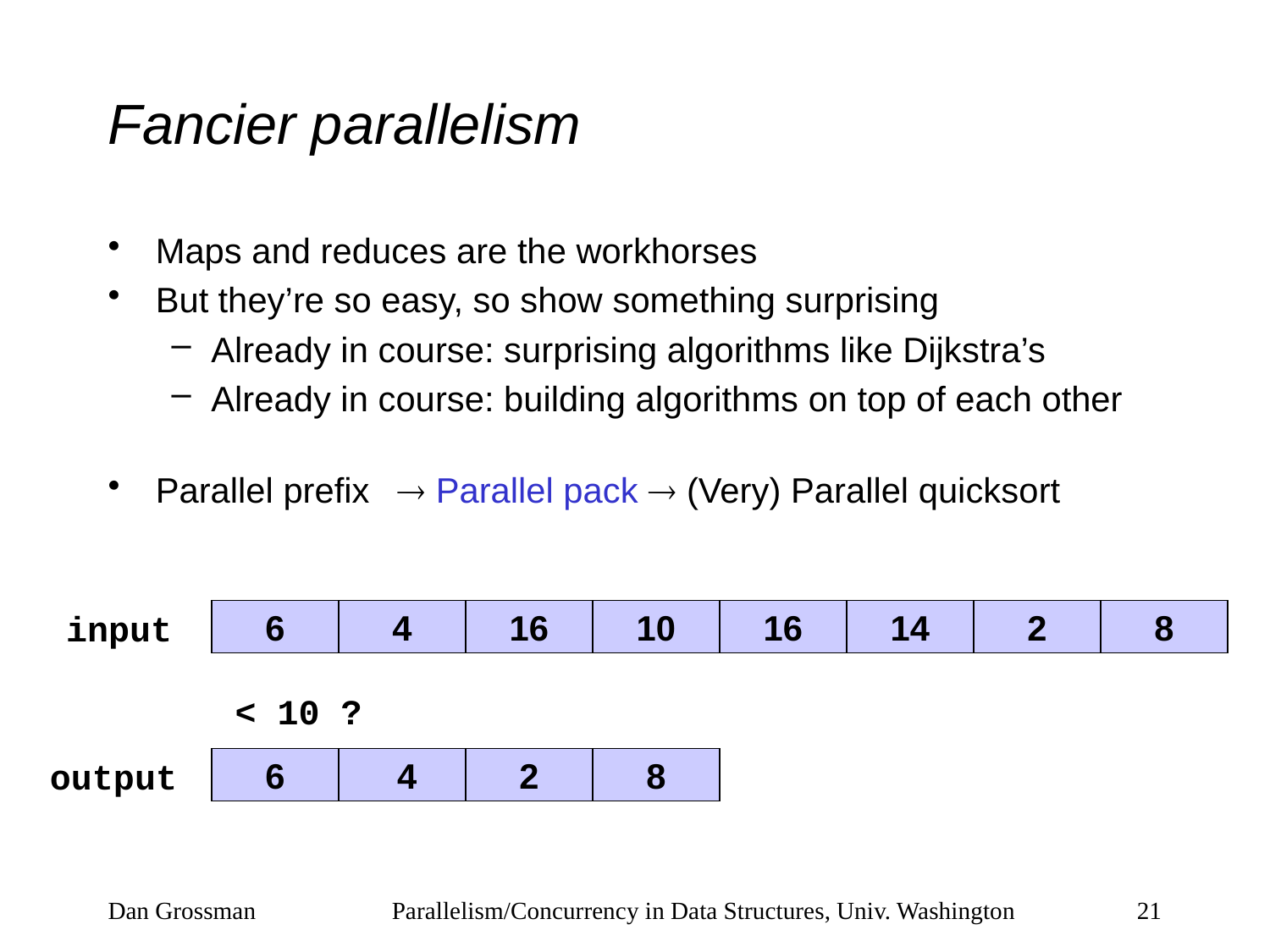

# Fancier parallelism
Maps and reduces are the workhorses
But they’re so easy, so show something surprising
Already in course: surprising algorithms like Dijkstra’s
Already in course: building algorithms on top of each other
Parallel prefix  → Parallel pack → (Very) Parallel quicksort
input
6
4
16
10
16
14
2
8
< 10 ?
output
6
 4
2
8
Dan Grossman
Parallelism/Concurrency in Data Structures, Univ. Washington
21